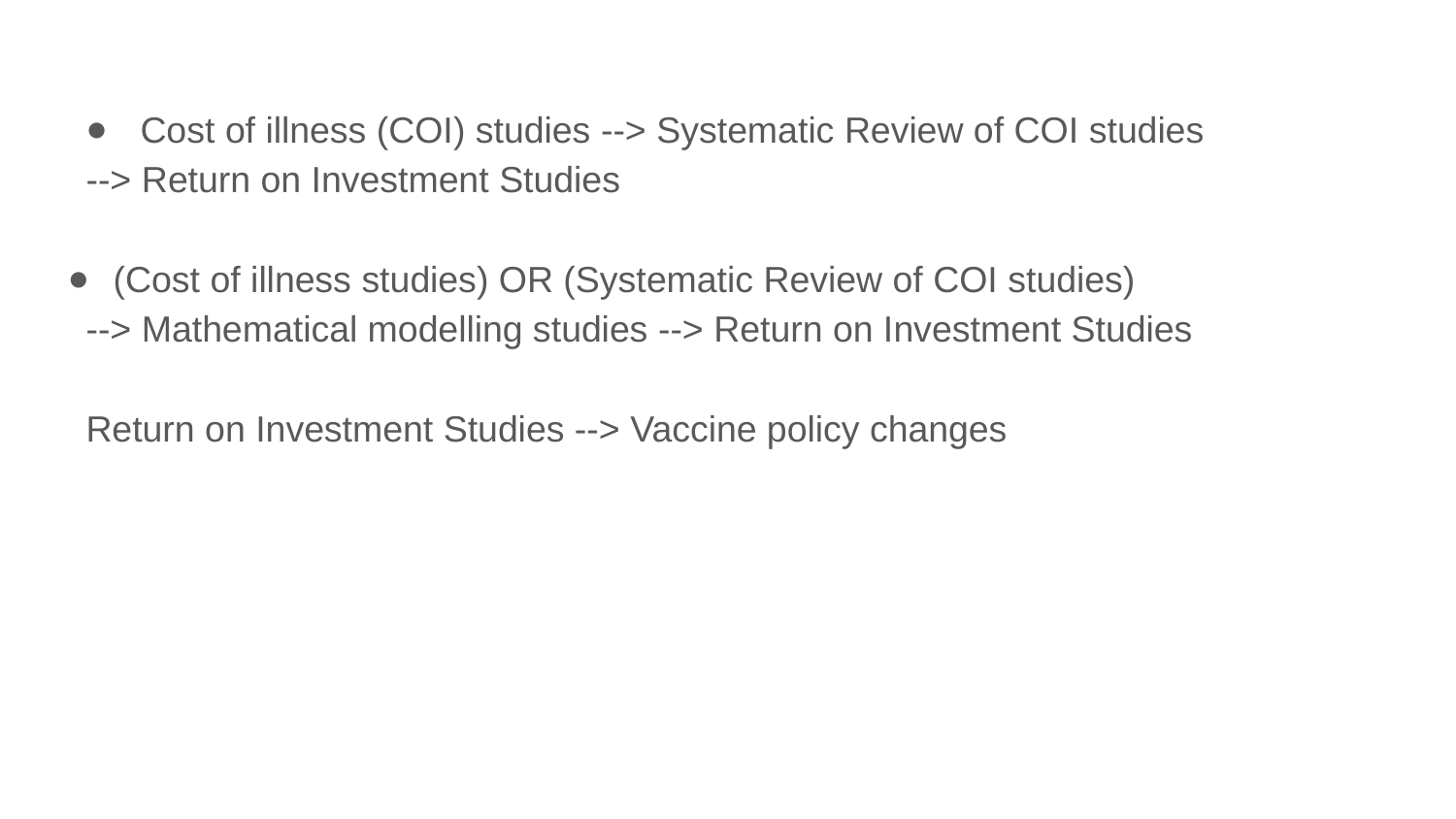

Cost of illness (COI) studies --> Systematic Review of COI studies
--> Return on Investment Studies

(Cost of illness studies) OR (Systematic Review of COI studies)
--> Mathematical modelling studies --> Return on Investment Studies

Return on Investment Studies --> Vaccine policy changes